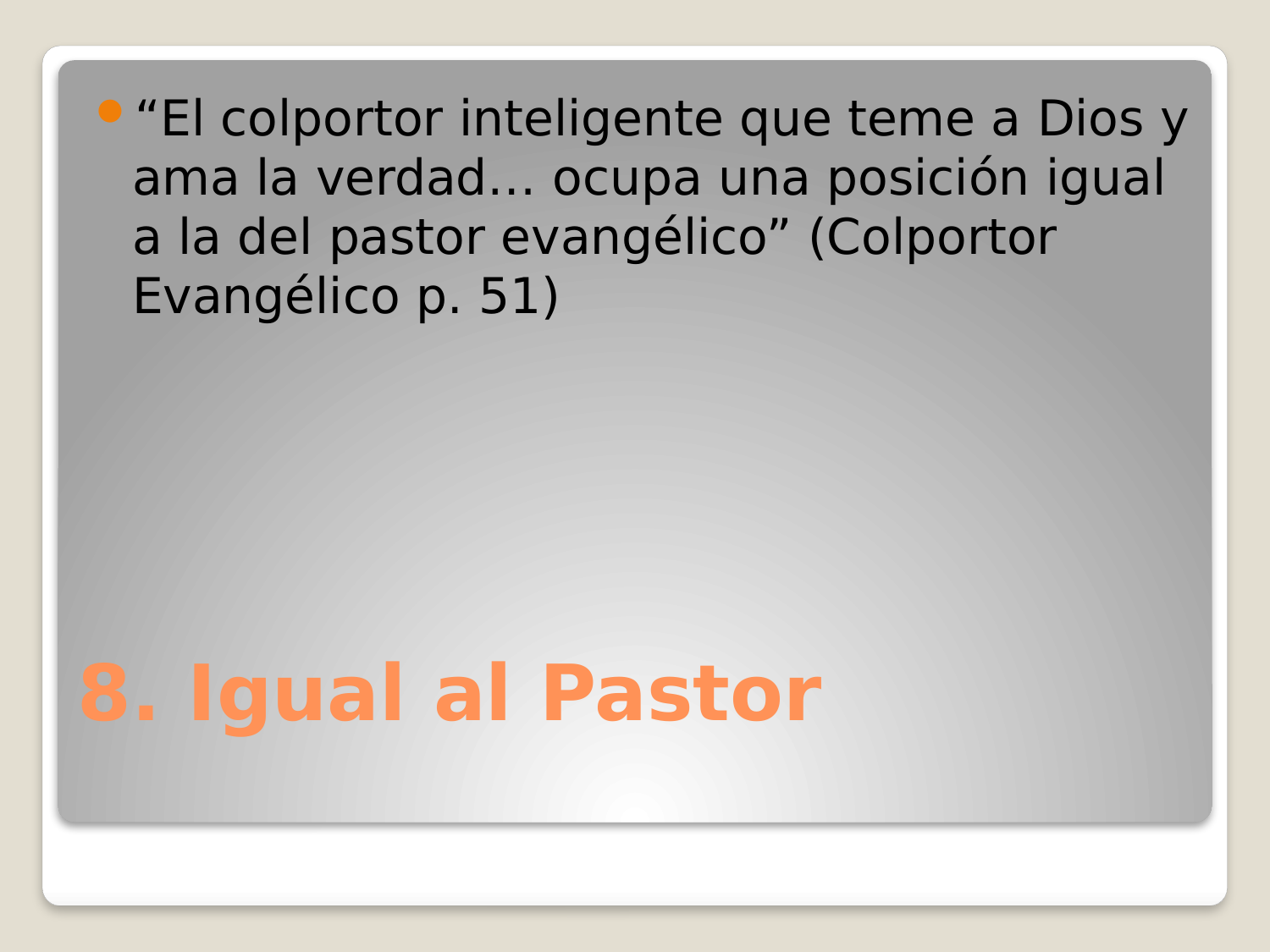

“El colportor inteligente que teme a Dios y ama la verdad… ocupa una posición igual a la del pastor evangélico” (Colportor Evangélico p. 51)
# 8. Igual al Pastor